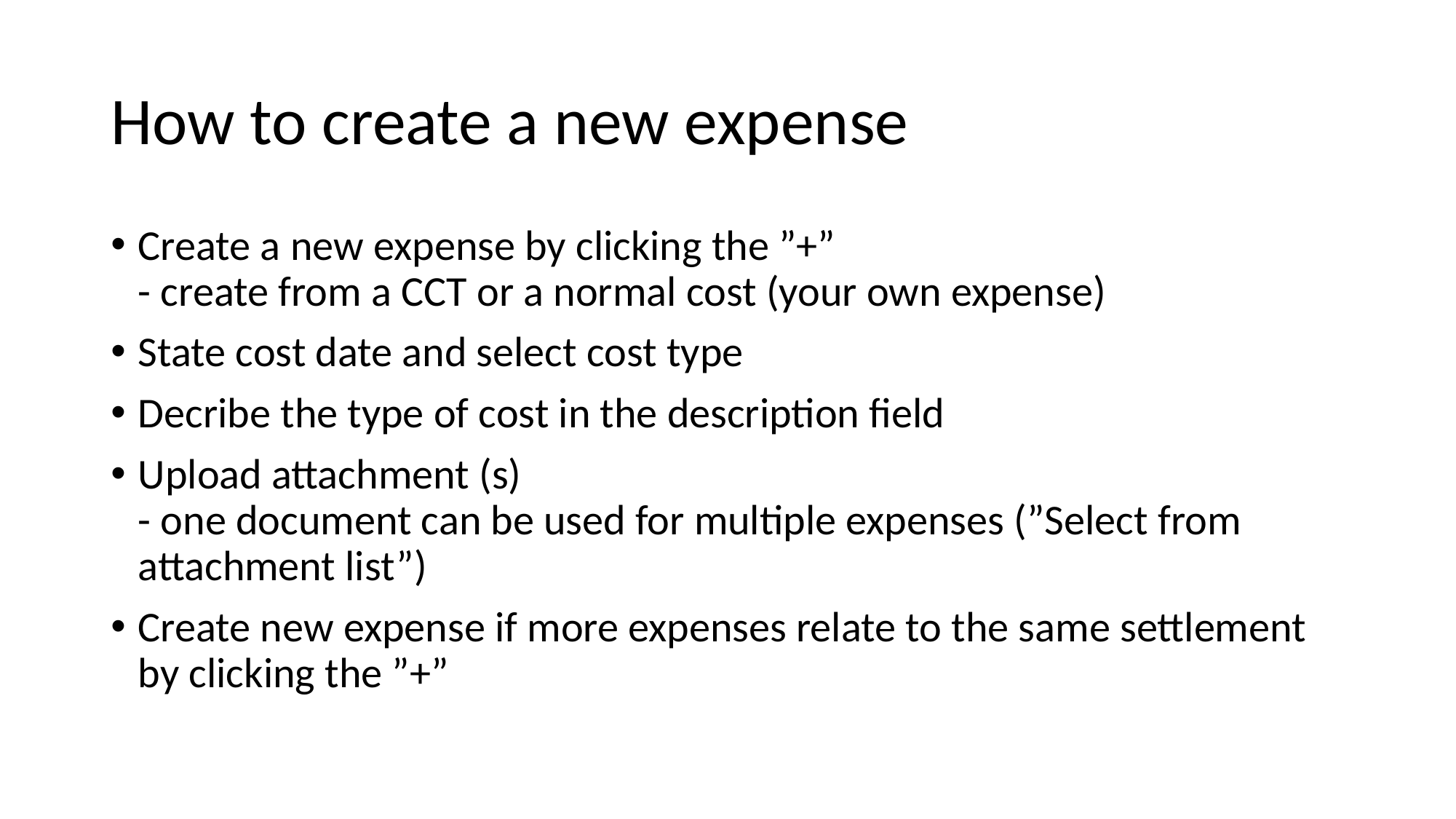

# How to create a new expense
Create a new expense by clicking the ”+”
- create from a CCT or a normal cost (your own expense)
State cost date and select cost type
Decribe the type of cost in the description field
Upload attachment (s)
- one document can be used for multiple expenses (”Select from attachment list”)
Create new expense if more expenses relate to the same settlement by clicking the ”+”